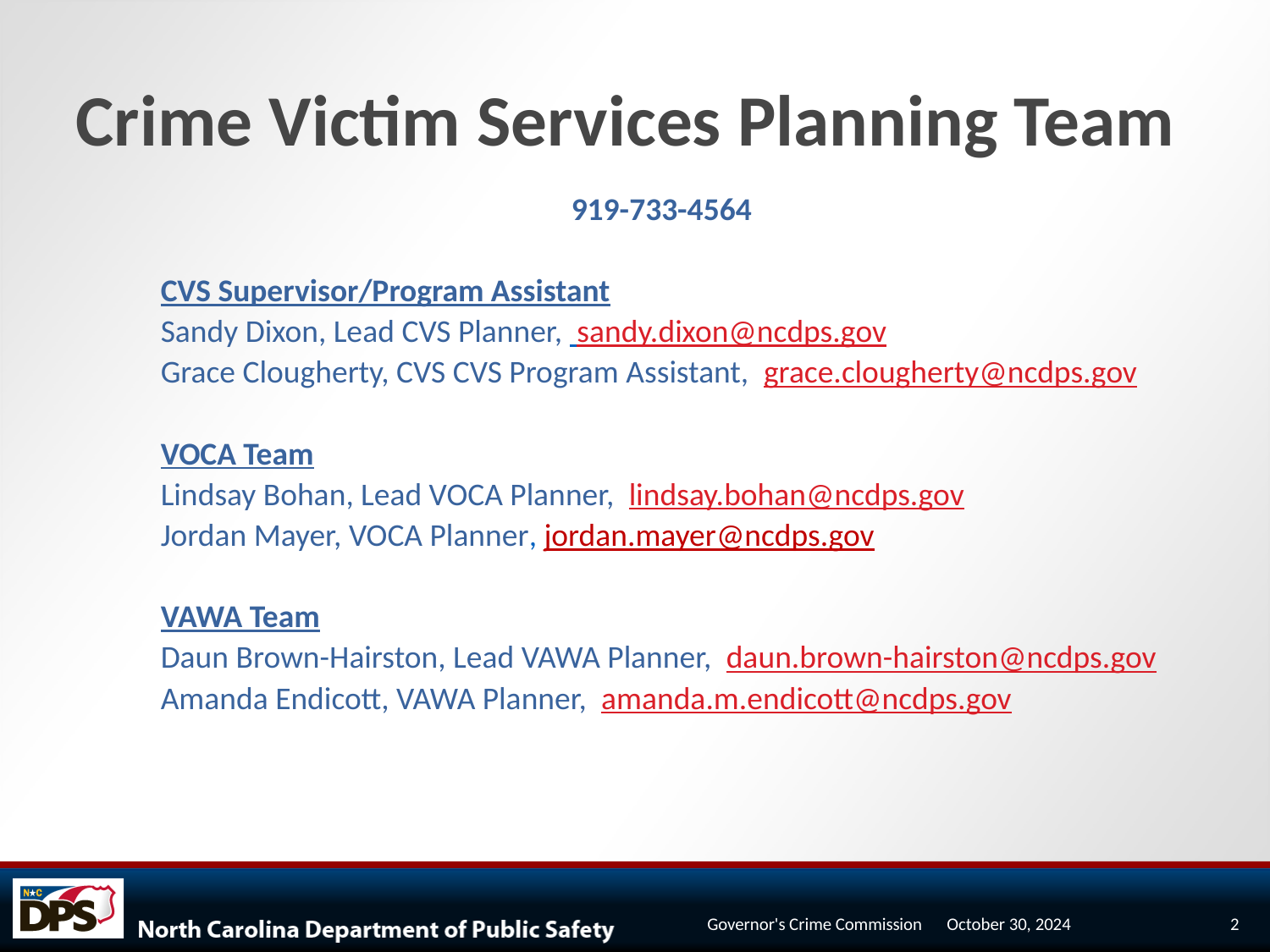

# Crime Victim Services Planning Team
919-733-4564

CVS Supervisor/Program Assistant
Sandy Dixon, Lead CVS Planner,  sandy.dixon@ncdps.gov
Grace Clougherty, CVS CVS Program Assistant,  grace.clougherty@ncdps.gov

VOCA Team
Lindsay Bohan, Lead VOCA Planner,  lindsay.bohan@ncdps.gov
Jordan Mayer, VOCA Planner, jordan.mayer@ncdps.gov

VAWA Team
Daun Brown-Hairston, Lead VAWA Planner,  daun.brown-hairston@ncdps.gov
Amanda Endicott, VAWA Planner,  amanda.m.endicott@ncdps.gov

Governor's Crime Commission
October 30, 2024
2